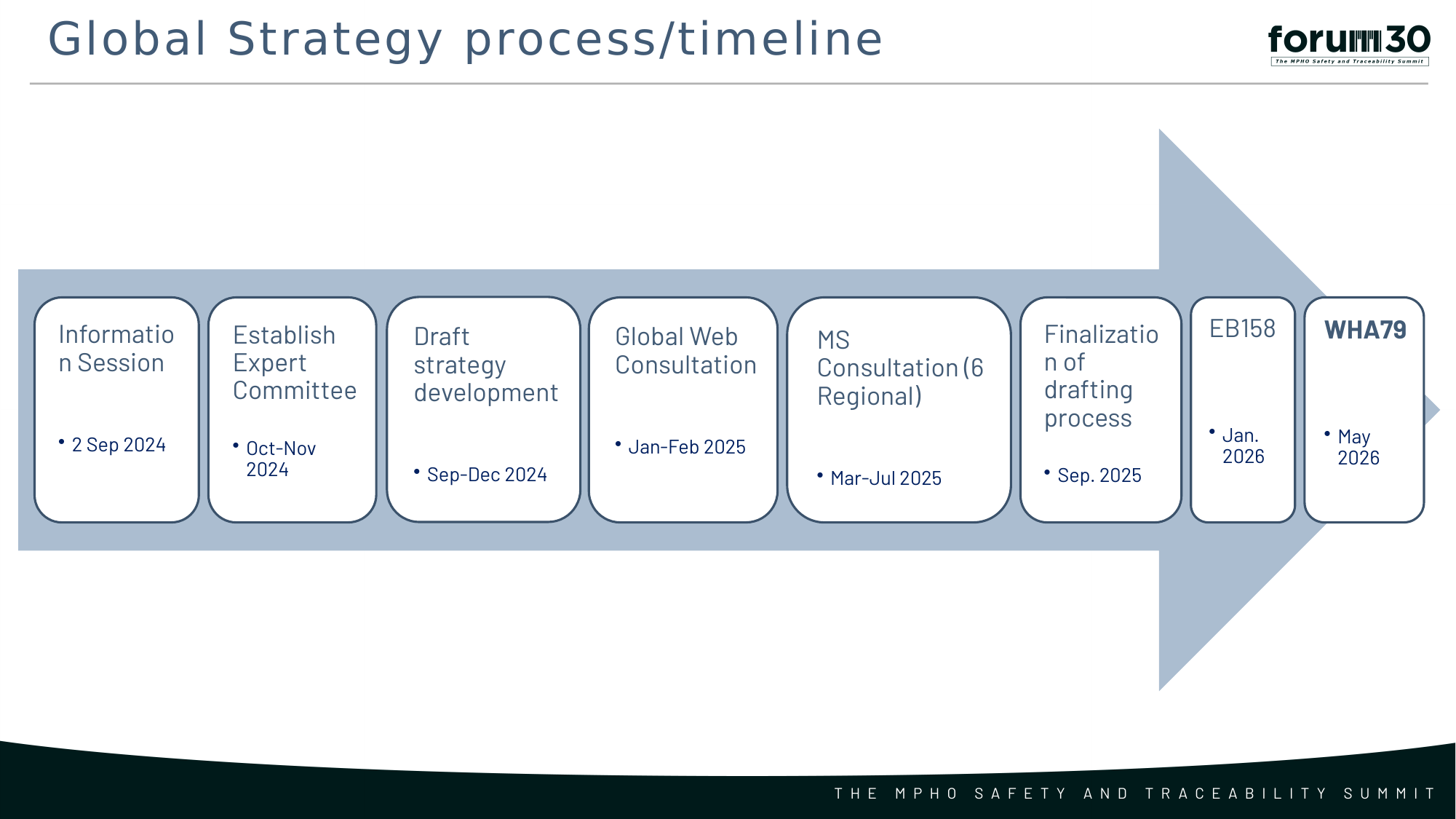

Global Strategy process/timeline
Information Session

2 Sep 2024
Establish Expert Committee

Oct-Nov 2024
Draft strategy development

Sep-Dec 2024
Global Web Consultation

Jan-Feb 2025
MS Consultation (6 Regional)

Mar-Jul 2025
Finalization of drafting process

Sep. 2025
EB158

Jan. 2026
WHA79

May 2026